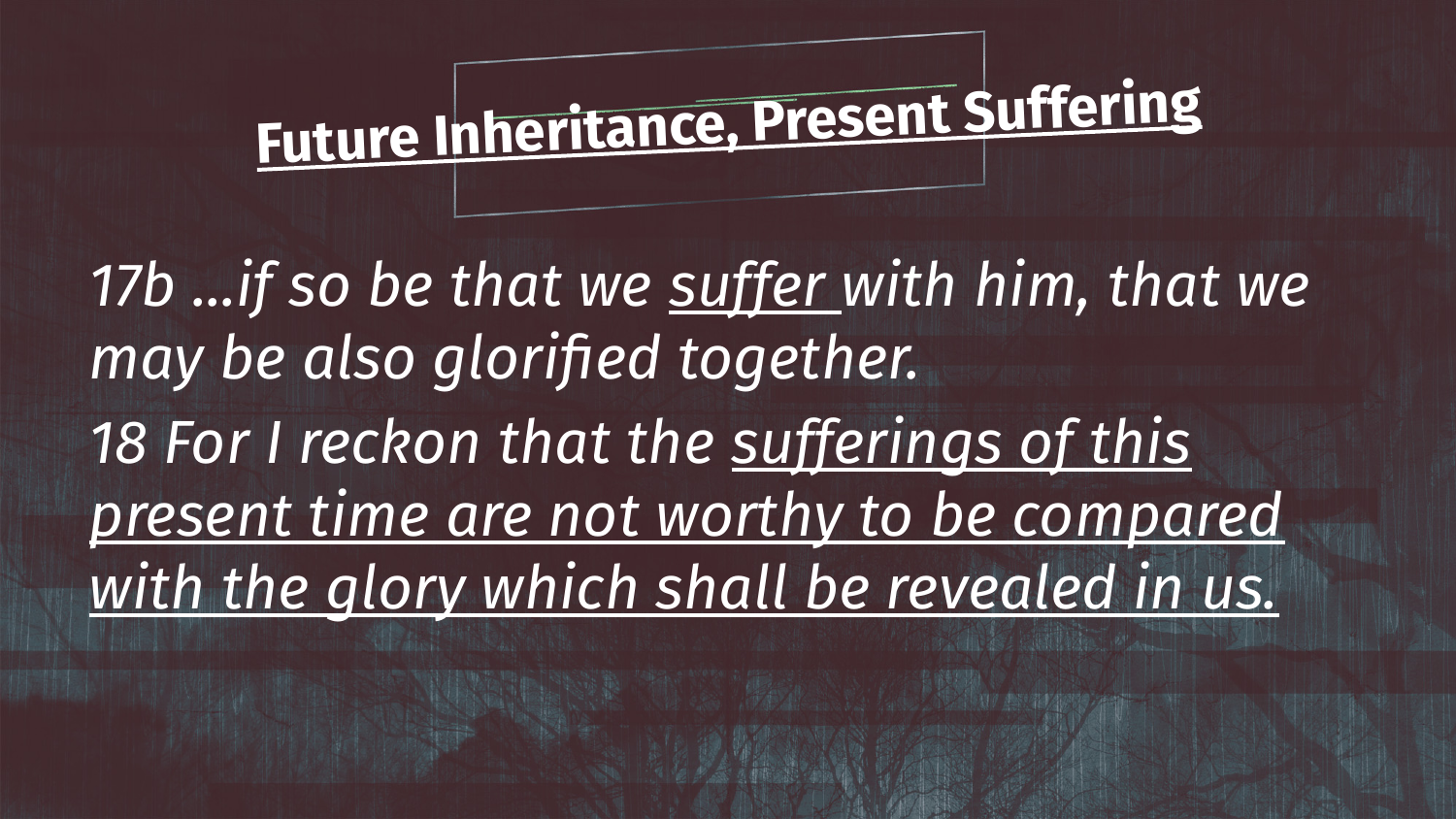

Future Inheritance, Present Suffering
17b ...if so be that we suffer with him, that we may be also glorified together.
18 For I reckon that the sufferings of this present time are not worthy to be compared with the glory which shall be revealed in us.